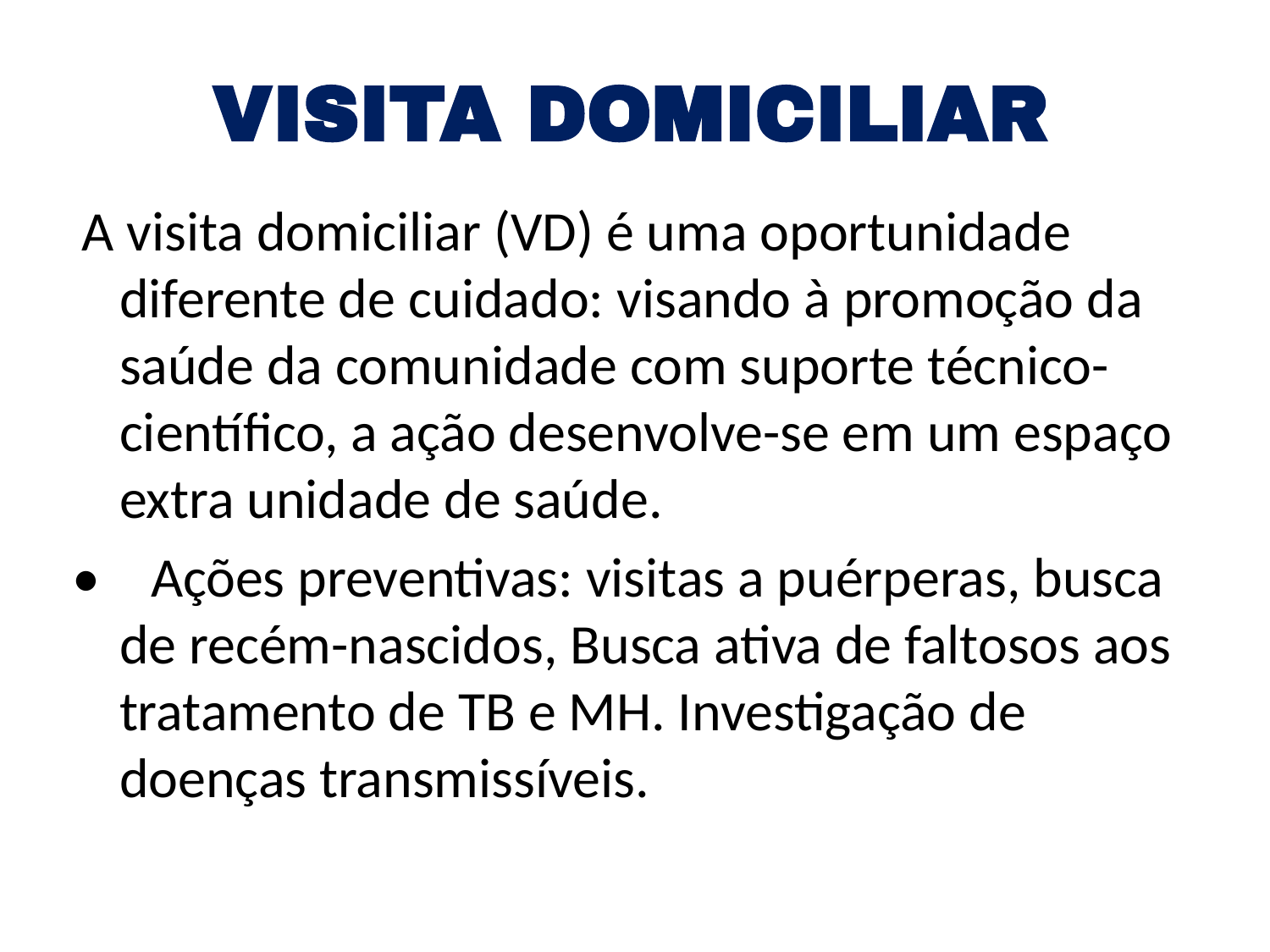

# VISITA DOMICILIAR
 A visita domiciliar (VD) é uma oportunidade diferente de cuidado: visando à promoção da saúde da comunidade com suporte técnico-científico, a ação desenvolve-se em um espaço extra unidade de saúde.
•    Ações preventivas: visitas a puérperas, busca de recém-nascidos, Busca ativa de faltosos aos tratamento de TB e MH. Investigação de doenças transmissíveis.